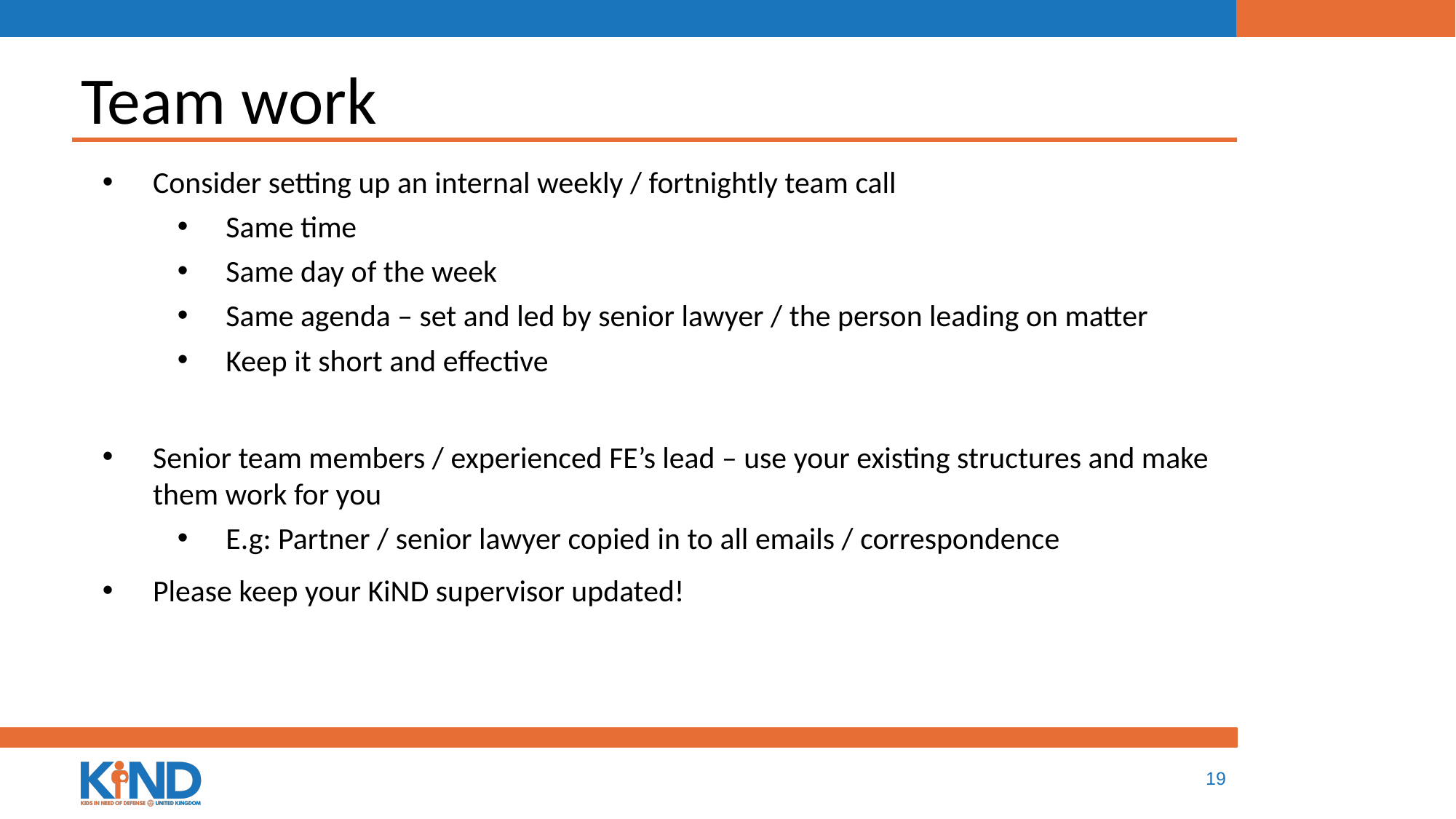

# Team work
Consider setting up an internal weekly / fortnightly team call
Same time
Same day of the week
Same agenda – set and led by senior lawyer / the person leading on matter
Keep it short and effective

Senior team members / experienced FE’s lead – use your existing structures and make them work for you
E.g: Partner / senior lawyer copied in to all emails / correspondence
Please keep your KiND supervisor updated!